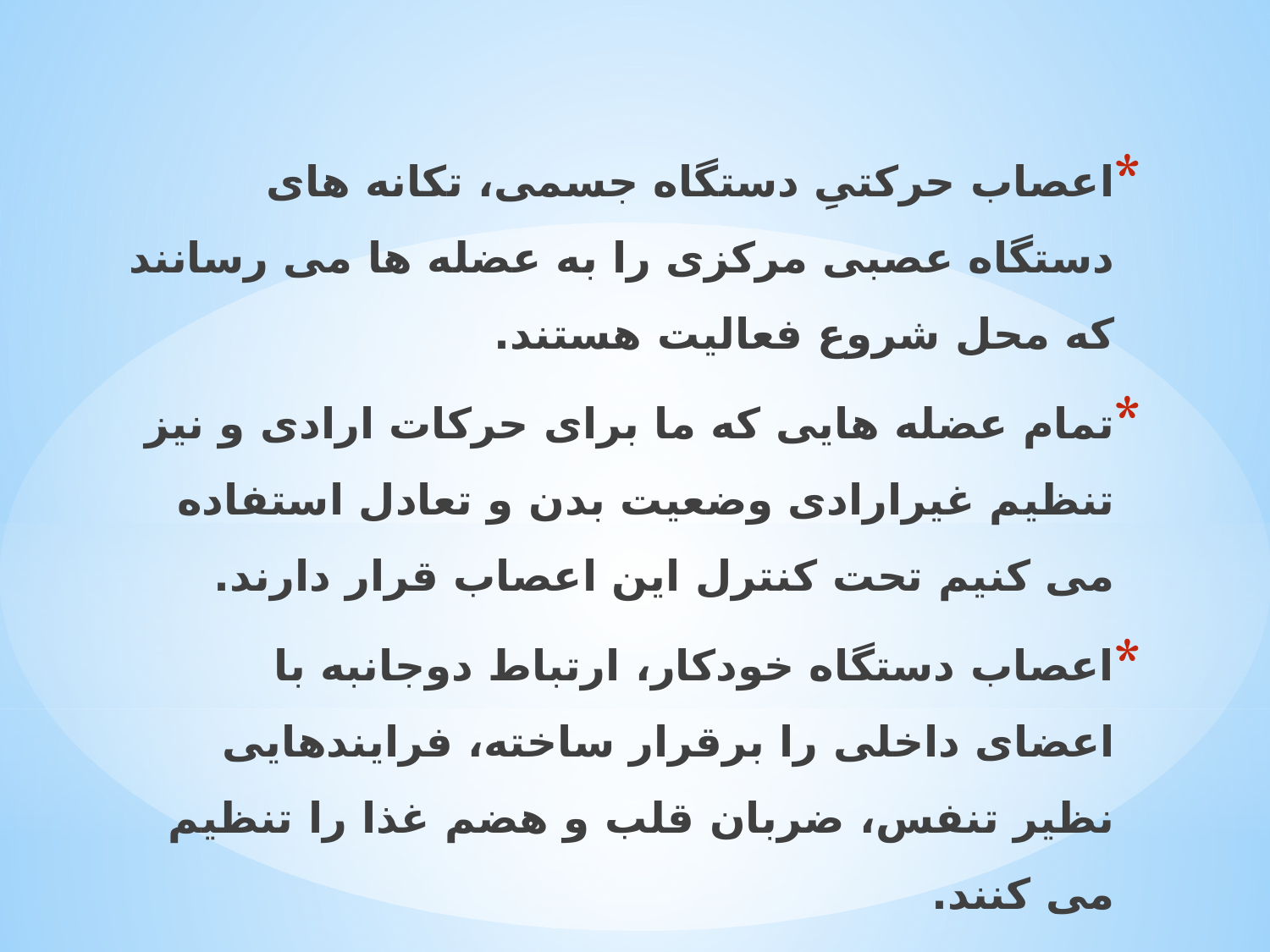

اعصاب حرکتیِ دستگاه جسمی، تکانه های دستگاه عصبی مرکزی را به عضله ها می رسانند که محل شروع فعالیت هستند.
تمام عضله هایی که ما برای حرکات ارادی و نیز تنظیم غیرارادی وضعیت بدن و تعادل استفاده می کنیم تحت کنترل این اعصاب قرار دارند.
اعصاب دستگاه خودکار، ارتباط دوجانبه با اعضای داخلی را برقرار ساخته، فرایندهایی نظیر تنفس، ضربان قلب و هضم غذا را تنظیم می کنند.